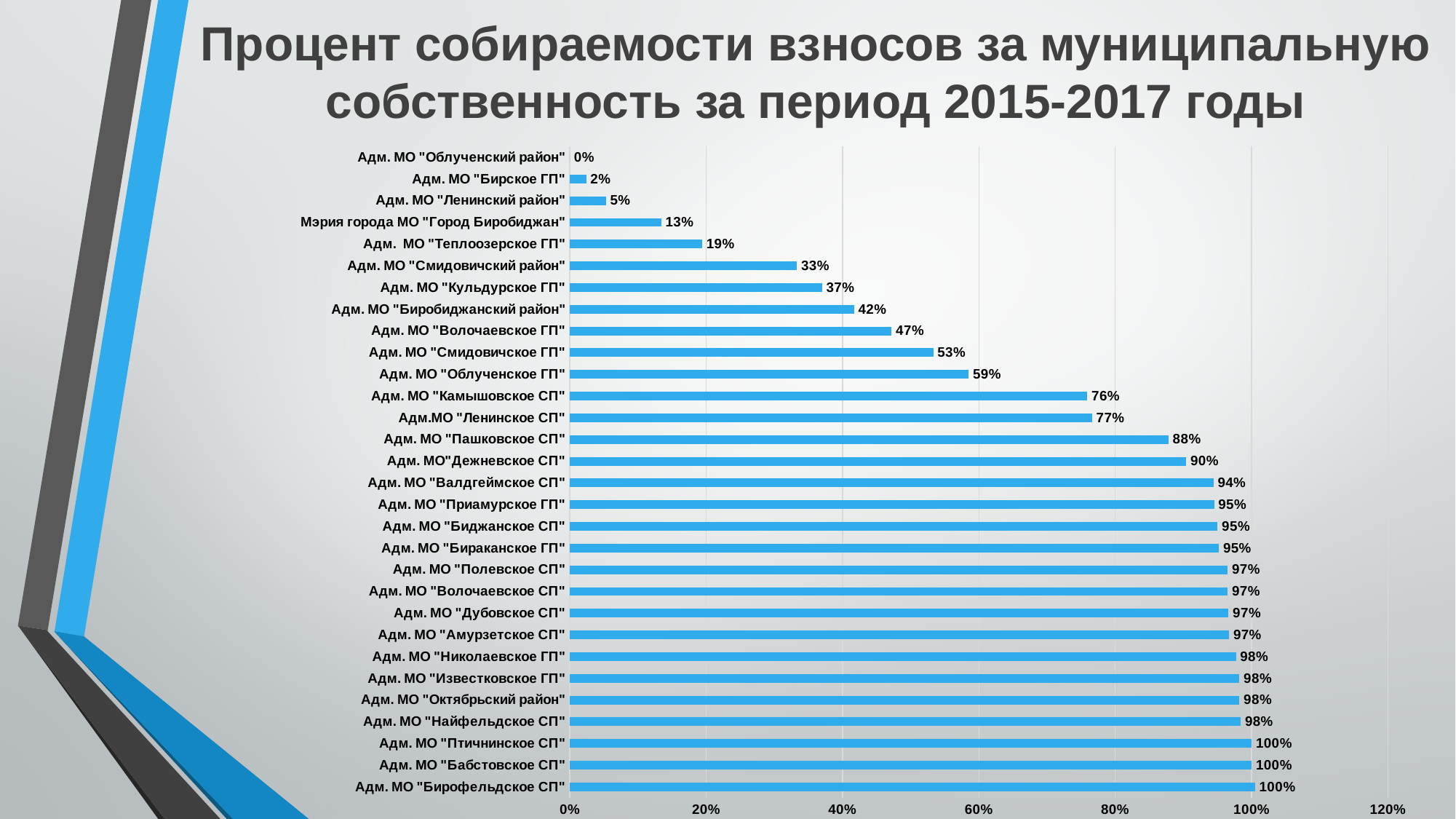

# Процент собираемости взносов за муниципальную собственность за период 2015-2017 годы

### Chart

| Category | % собираемости на 23.12.16 |
|---|---|
| Адм. МО "Бирофельдское СП" | 1.005 |
| Адм. МО "Бабстовское СП" | 1.0 |
| Адм. МО "Птичнинское СП" | 1.0 |
| Адм. МО "Найфельдское СП" | 0.984 |
| Адм. МО "Октябрьский район" | 0.982 |
| Адм. МО "Известковское ГП" | 0.982 |
| Адм. МО "Николаевское ГП" | 0.977 |
| Адм. МО "Амурзетское СП" | 0.967 |
| Адм. МО "Дубовское СП" | 0.966 |
| Адм. МО "Волочаевское СП" | 0.965 |
| Адм. МО "Полевское СП" | 0.965 |
| Адм. МО "Бираканское ГП" | 0.952 |
| Адм. МО "Биджанское СП" | 0.95 |
| Адм. МО "Приамурское ГП" | 0.945 |
| Адм. МО "Валдгеймское СП" | 0.944 |
| Адм. МО"Дежневское СП" | 0.904 |
| Адм. МО "Пашковское СП" | 0.878 |
| Адм.МО "Ленинское СП" | 0.766 |
| Адм. МО "Камышовское СП" | 0.759 |
| Адм. МО "Облученское ГП" | 0.585 |
| Адм. МО "Смидовичское ГП" | 0.533 |
| Адм. МО "Волочаевское ГП" | 0.472 |
| Адм. МО "Биробиджанский район" | 0.417 |
| Адм. МО "Кульдурское ГП" | 0.37 |
| Адм. МО "Смидовичский район" | 0.333 |
| Адм.  МО "Теплоозерское ГП" | 0.194 |
| Мэрия города МО "Город Биробиджан" | 0.134 |
| Адм. МО "Ленинский район" | 0.053 |
| Адм. МО "Бирское ГП" | 0.024 |
| Адм. МО "Облученский район" | 0.0 |